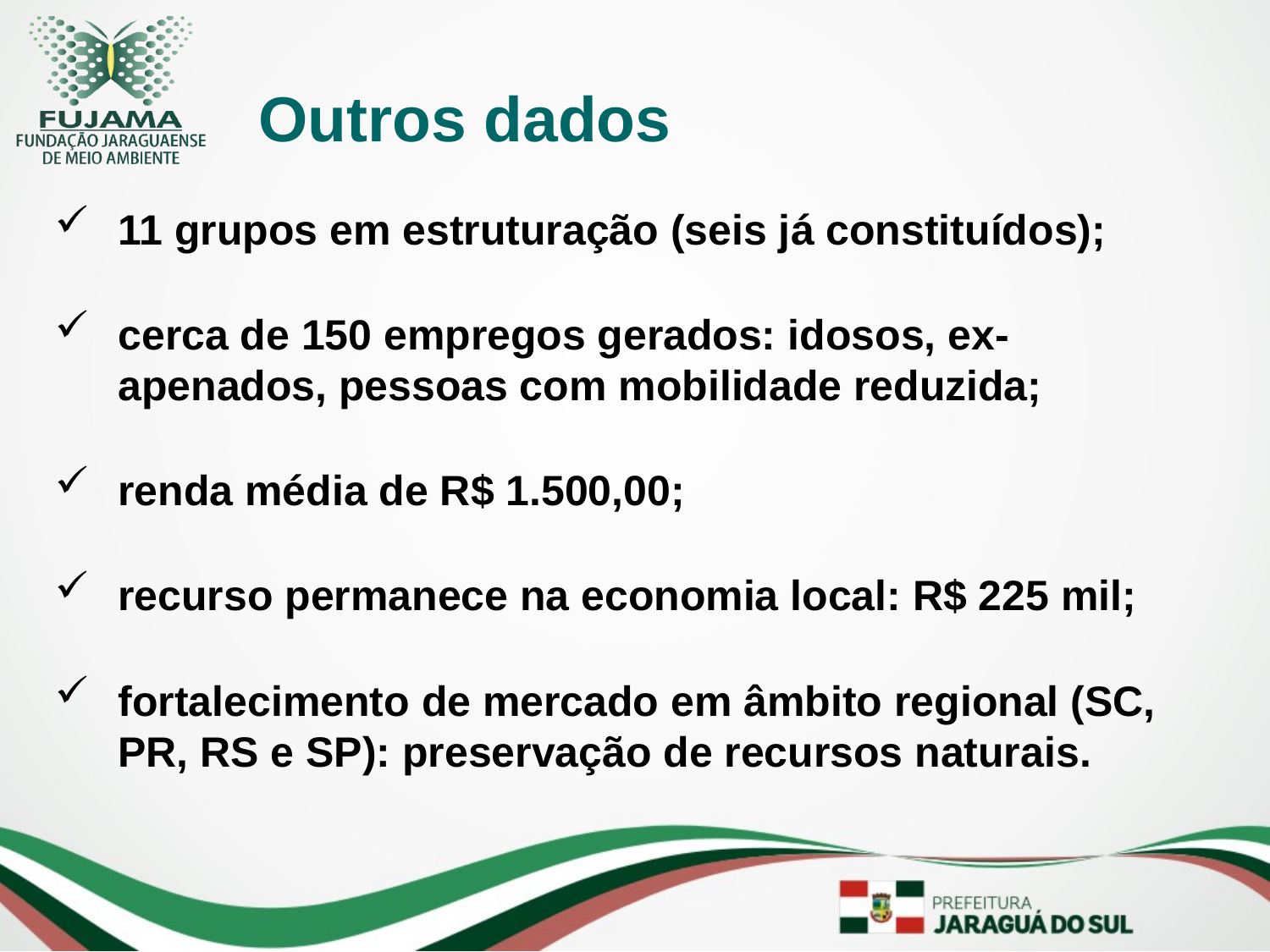

# Outros dados
11 grupos em estruturação (seis já constituídos);

cerca de 150 empregos gerados: idosos, ex-apenados, pessoas com mobilidade reduzida;

renda média de R$ 1.500,00;

recurso permanece na economia local: R$ 225 mil;

fortalecimento de mercado em âmbito regional (SC, PR, RS e SP): preservação de recursos naturais.